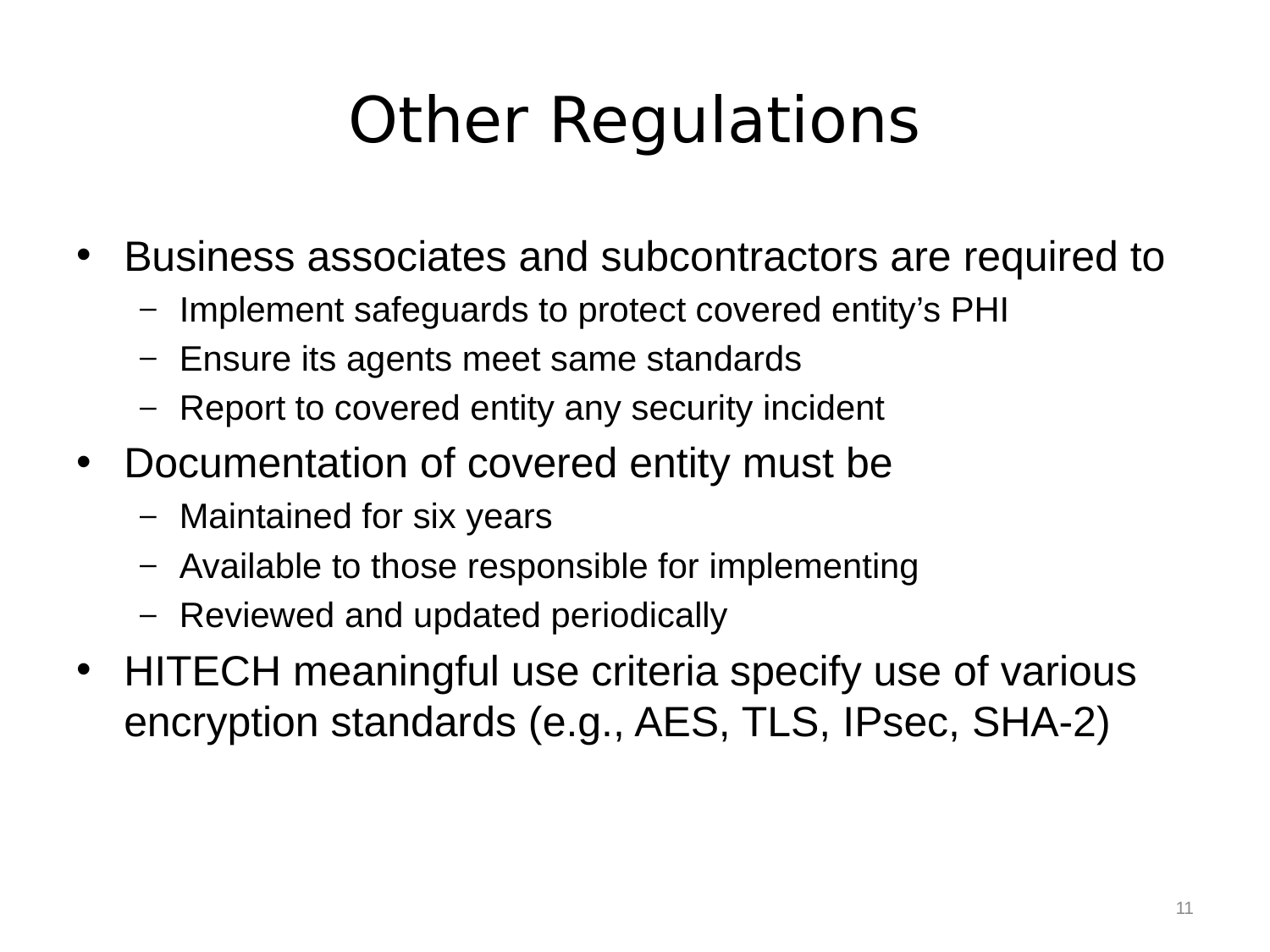

# Other Regulations
Business associates and subcontractors are required to
Implement safeguards to protect covered entity’s PHI
Ensure its agents meet same standards
Report to covered entity any security incident
Documentation of covered entity must be
Maintained for six years
Available to those responsible for implementing
Reviewed and updated periodically
HITECH meaningful use criteria specify use of various encryption standards (e.g., AES, TLS, IPsec, SHA-2)
11